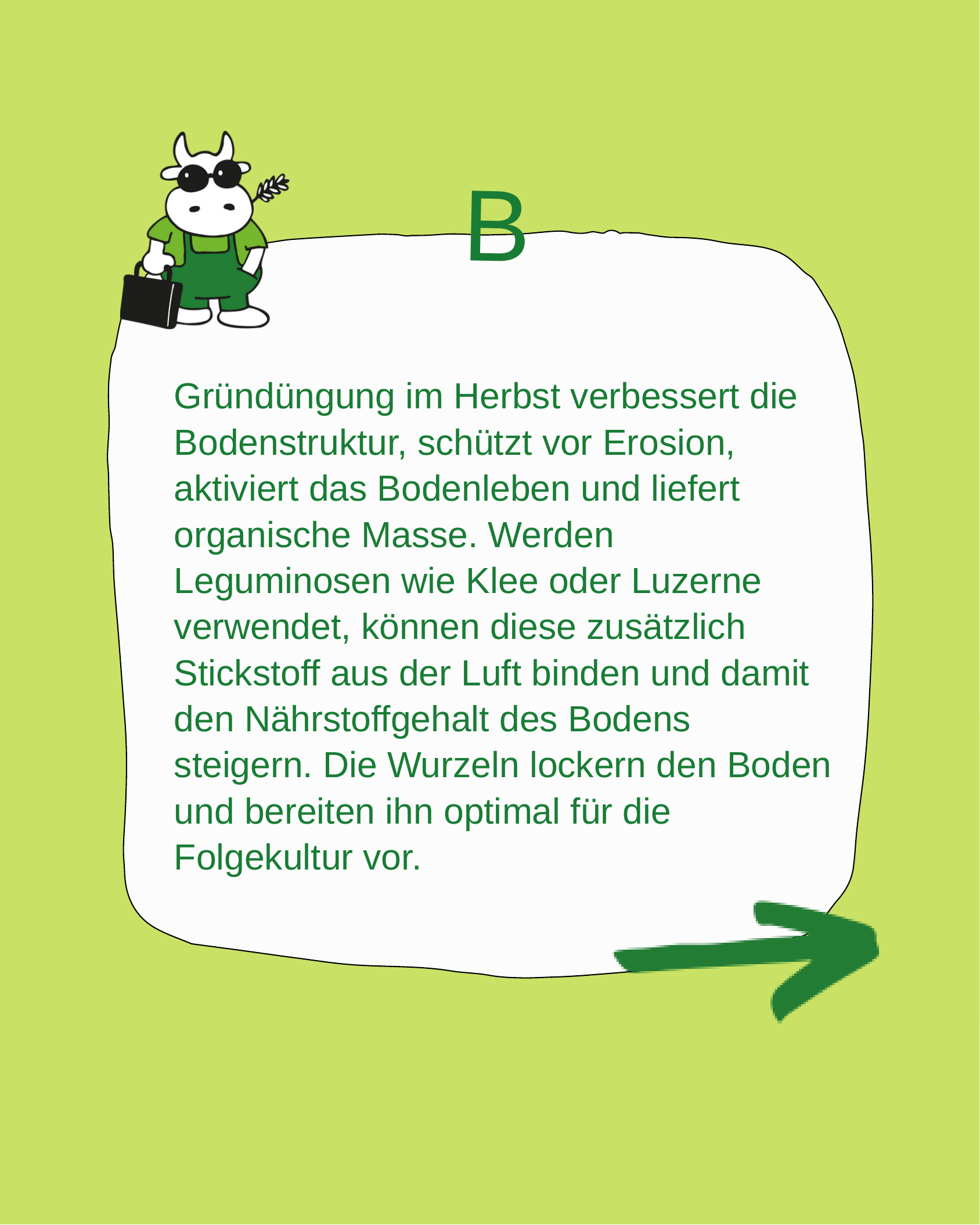

B

Gründüngung im Herbst verbessert die Bodenstruktur, schützt vor Erosion, aktiviert das Bodenleben und liefert organische Masse. Werden Leguminosen wie Klee oder Luzerne verwendet, können diese zusätzlich Stickstoff aus der Luft binden und damit den Nährstoffgehalt des Bodens steigern. Die Wurzeln lockern den Boden und bereiten ihn optimal für die Folgekultur vor.